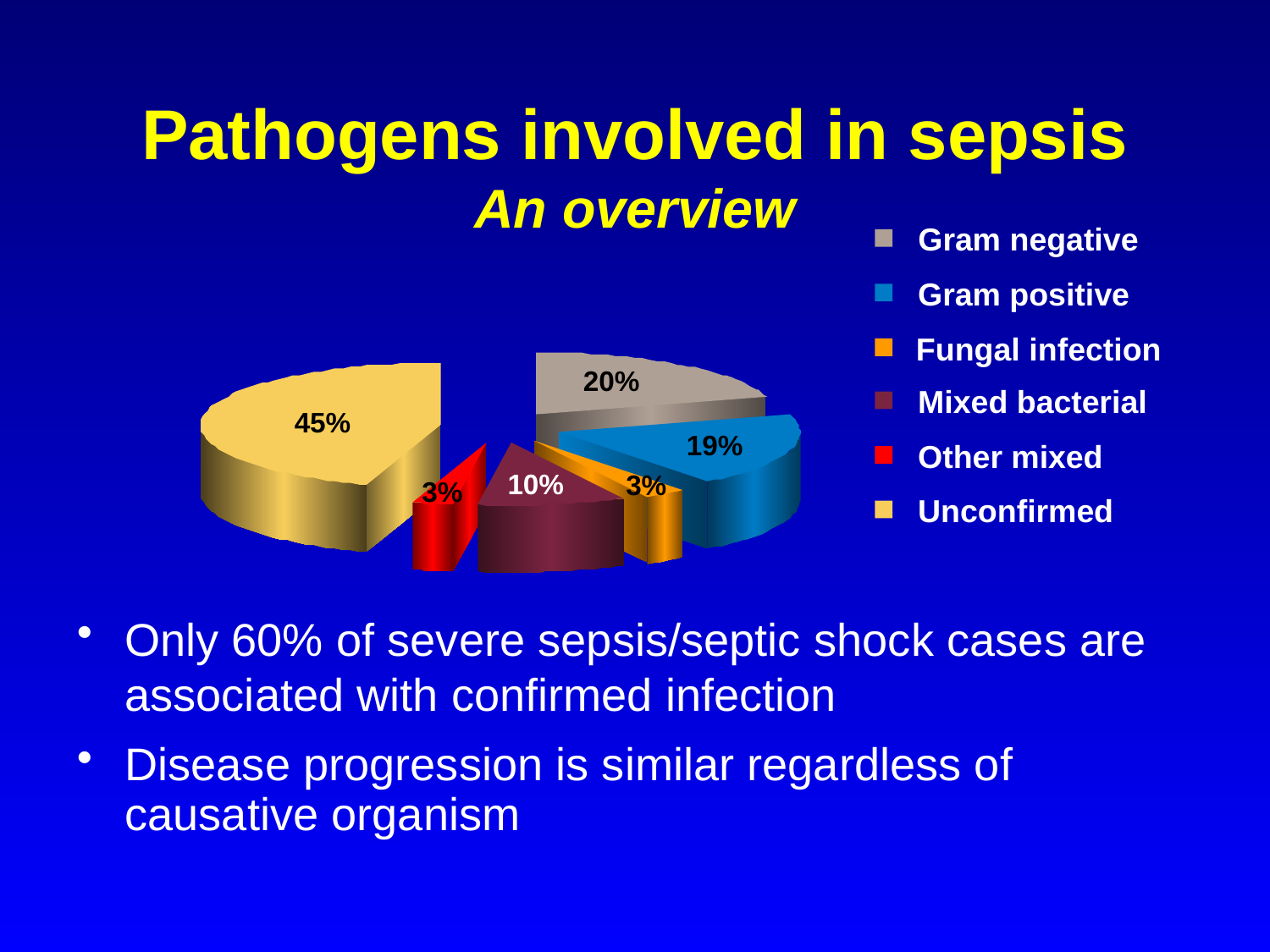

# Pathogens involved in sepsis An overview

Gram negative

Gram positive

Fungal infection

20%
Mixed bacterial

45%

19%

Other mixed

10%
3%
3%

Unconfirmed

Only 60% of severe sepsis/septic shock cases are associated with confirmed infection
Disease progression is similar regardless of causative organism